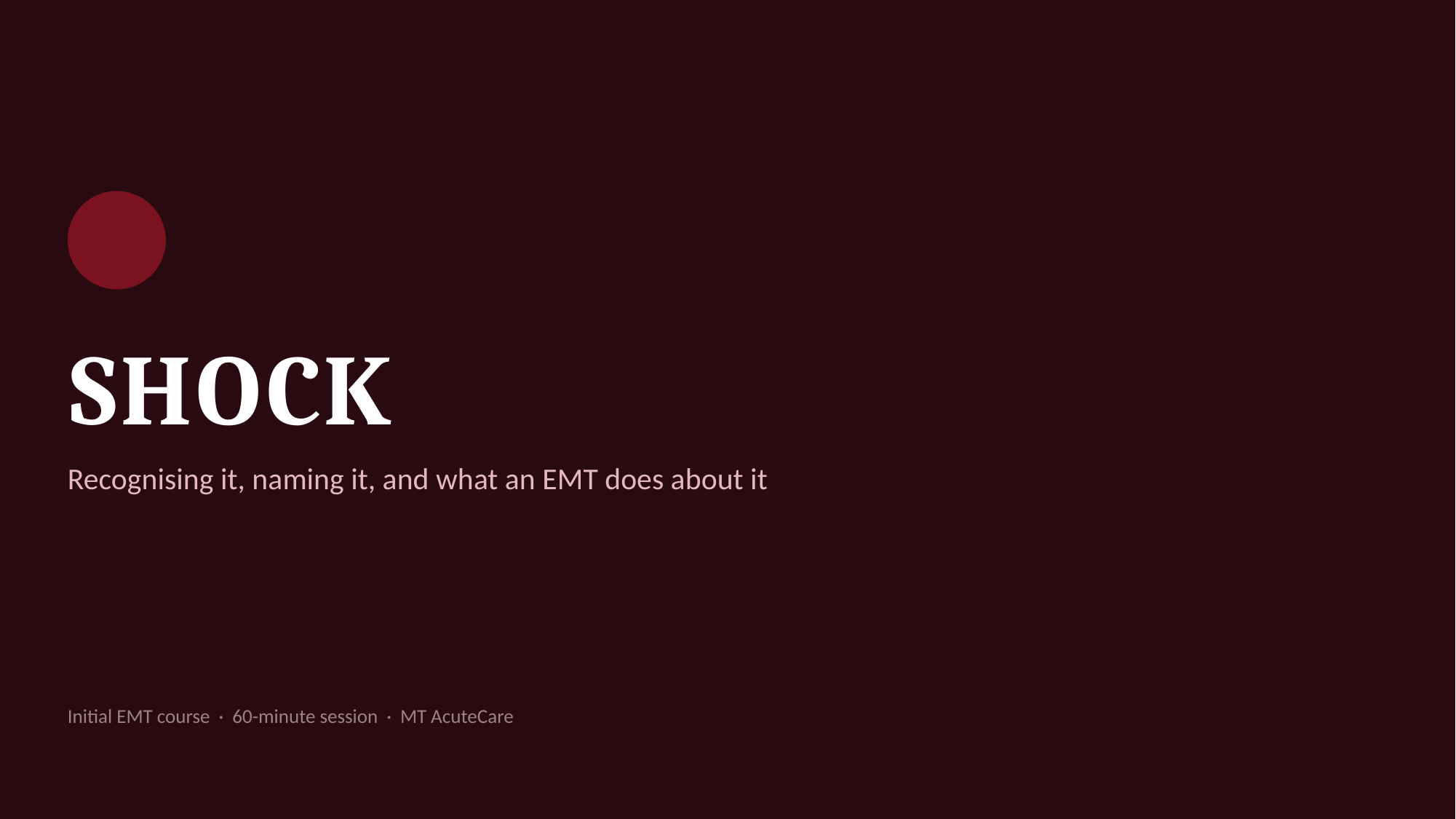

SHOCK
Recognising it, naming it, and what an EMT does about it
Initial EMT course  ·  60-minute session  ·  MT AcuteCare